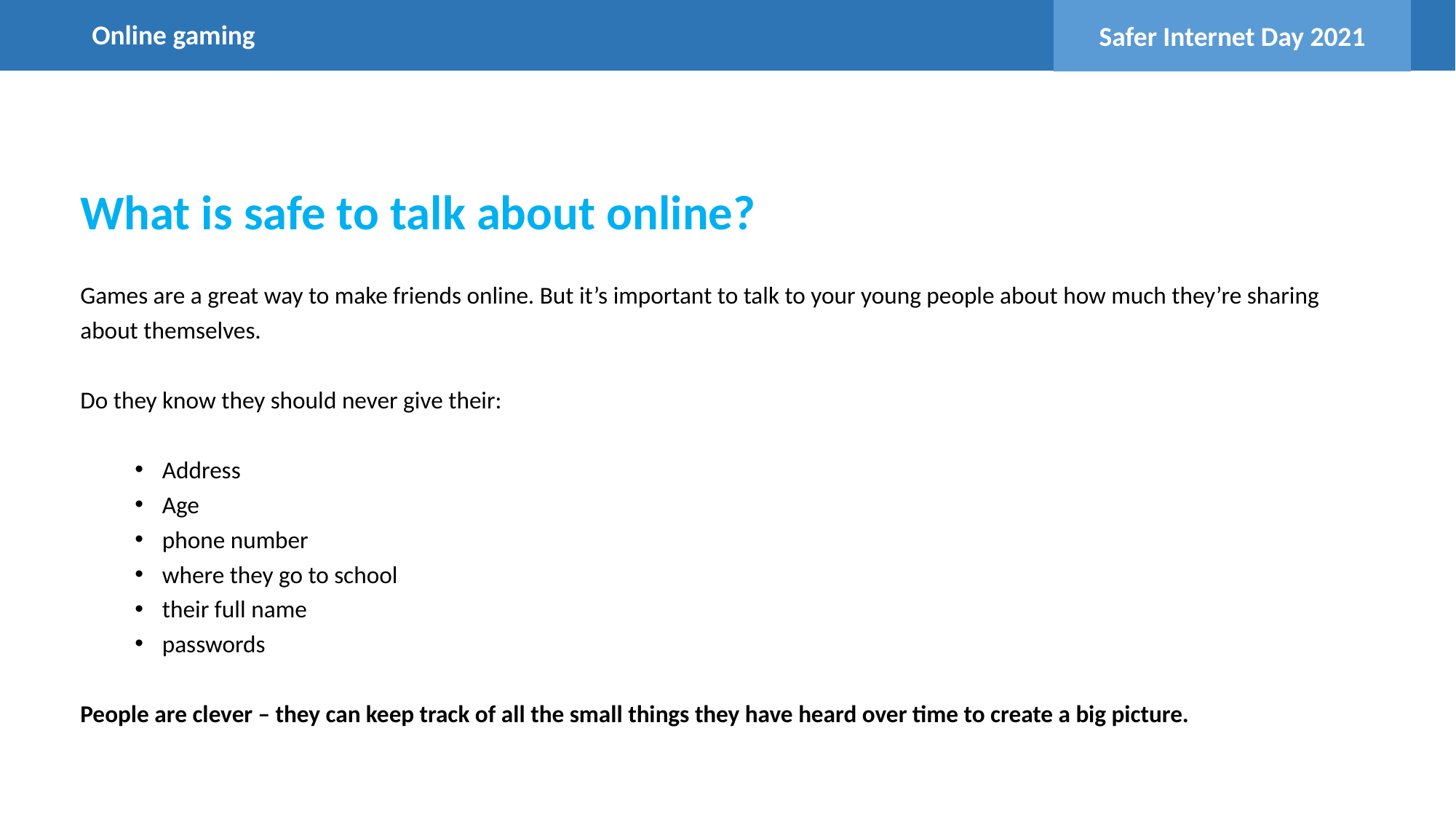

Online gaming

What is safe to talk about online?

Games are a great way to make friends online. But it’s important to talk to your young people about how much they’re sharing about themselves.

Do they know they should never give their:

Address
Age
phone number
where they go to school
their full name
passwords

People are clever – they can keep track of all the small things they have heard over time to create a big picture.